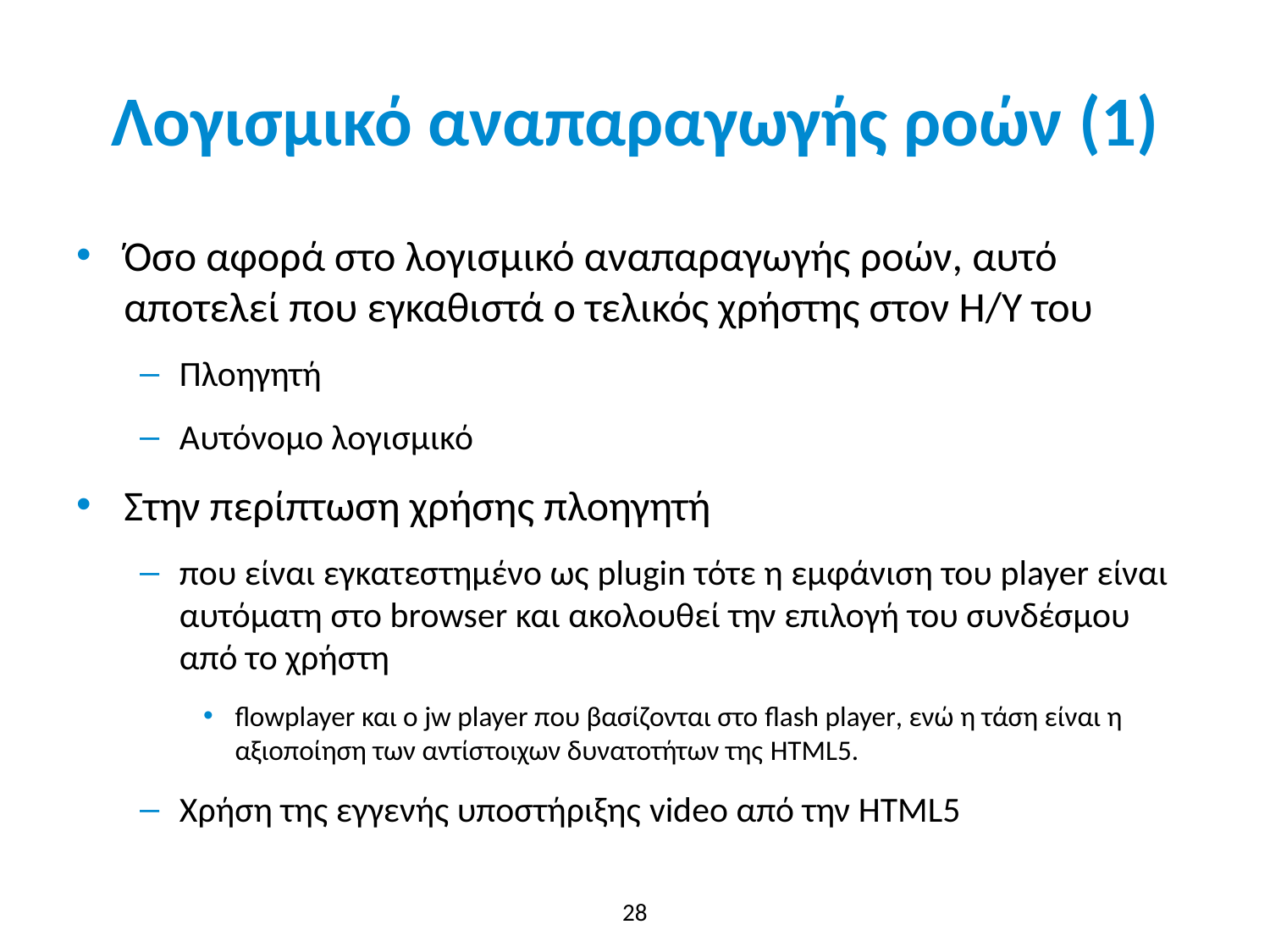

# Λογισμικό αναπαραγωγής ροών (1)
Όσο αφορά στο λογισμικό αναπαραγωγής ροών, αυτό αποτελεί που εγκαθιστά ο τελικός χρήστης στον Η/Υ του
Πλοηγητή
Αυτόνομο λογισμικό
Στην περίπτωση χρήσης πλοηγητή
που είναι εγκατεστημένο ως plugin τότε η εμφάνιση του player είναι αυτόματη στο browser και ακολουθεί την επιλογή του συνδέσμου από το χρήστη
flowplayer και ο jw player που βασίζονται στο flash player, ενώ η τάση είναι η αξιοποίηση των αντίστοιχων δυνατοτήτων της HTML5.
Χρήση της εγγενής υποστήριξης video από την HTML5

28